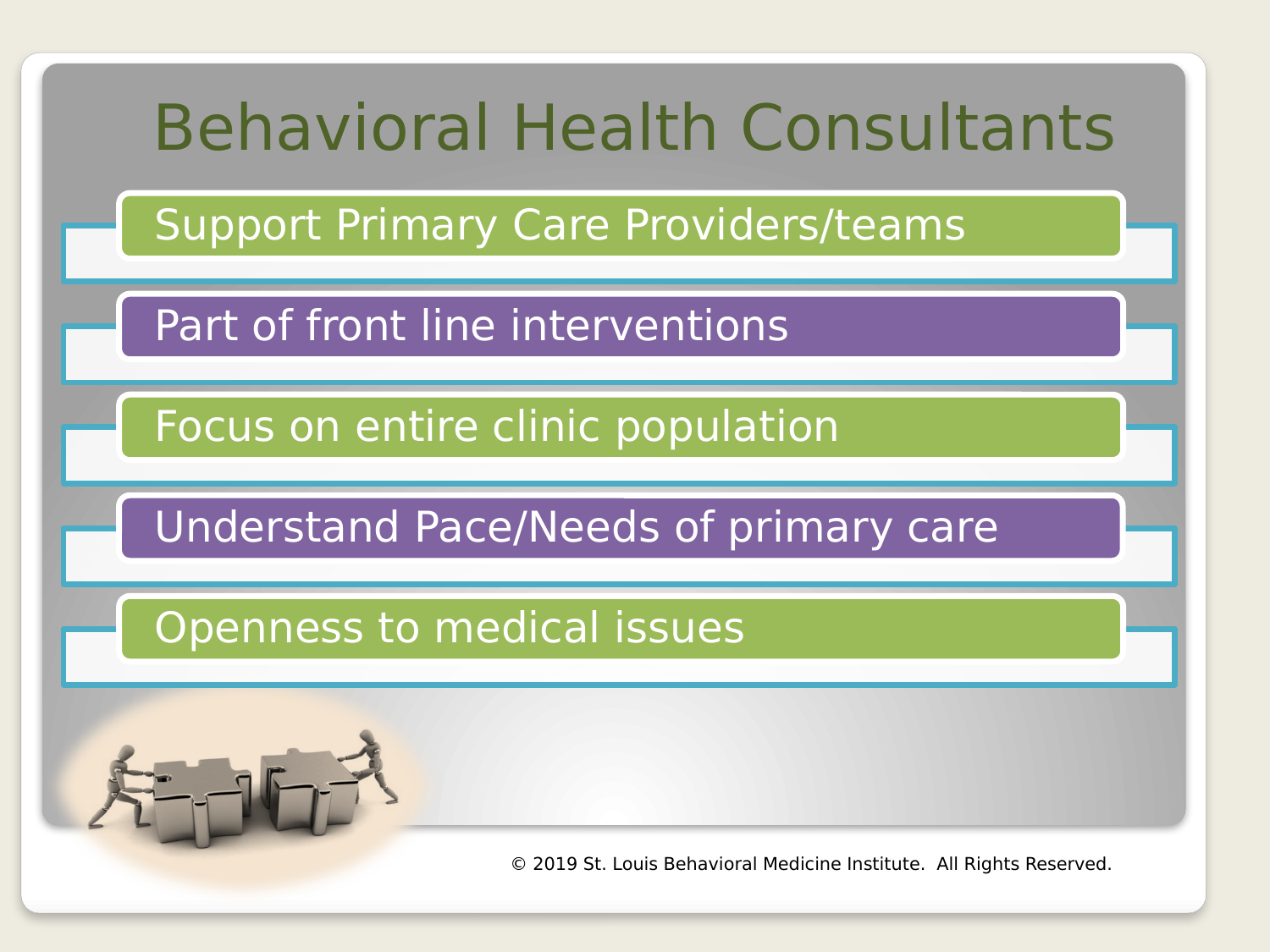

# Behavioral Health Consultants
Support Primary Care Providers/teams
Part of front line interventions
Focus on entire clinic population
Understand Pace/Needs of primary care
Openness to medical issues